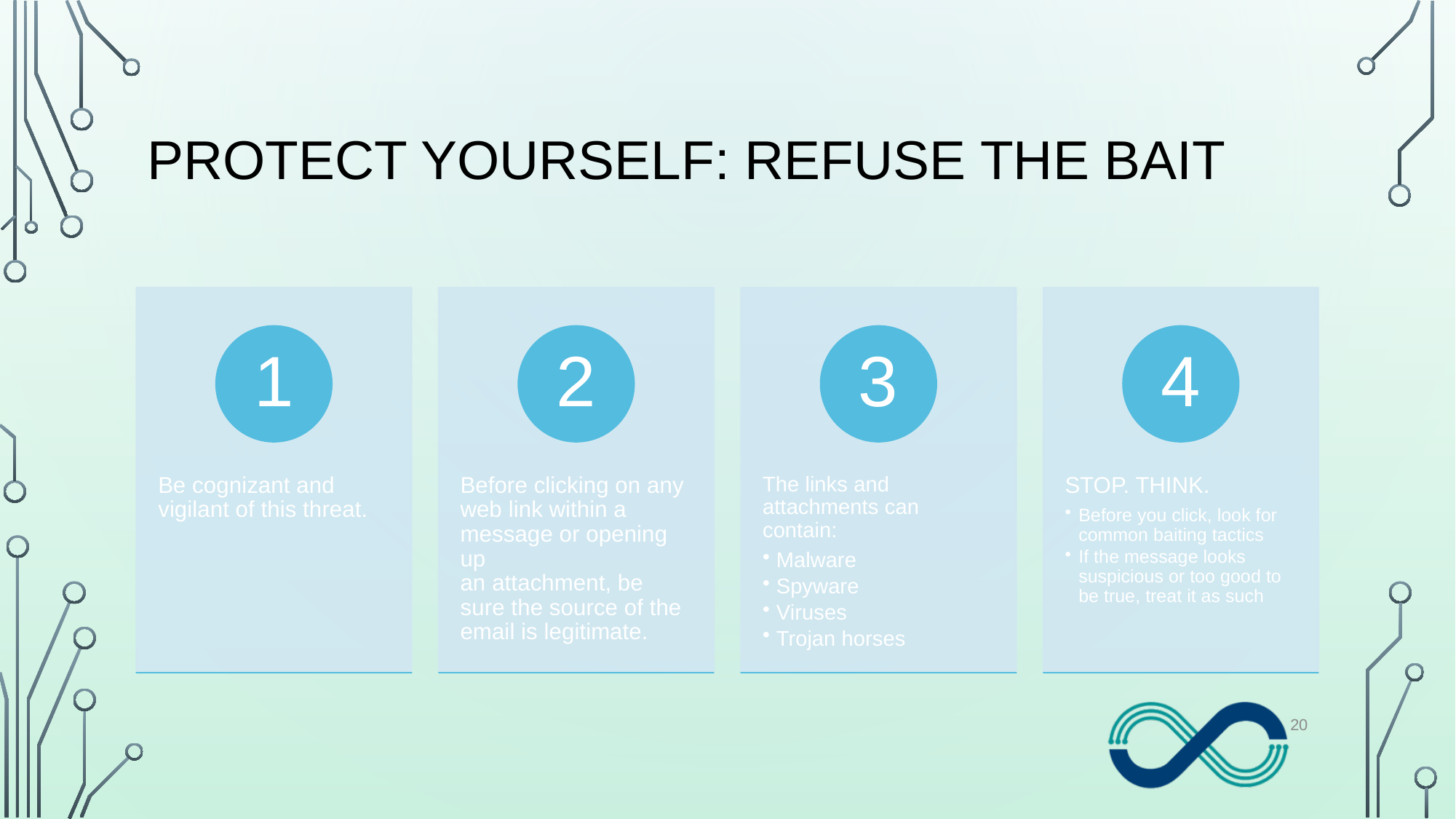

# Protect Yourself: Refuse the Bait
Be cognizant and vigilant of this threat.
1
Before clicking on any web link within a message or opening up
an attachment, be sure the source of the email is legitimate.
2
The links and attachments can contain:
Malware
Spyware
Viruses
Trojan horses
3
STOP. THINK.
Before you click, look for common baiting tactics
If the message looks suspicious or too good to be true, treat it as such
4
20